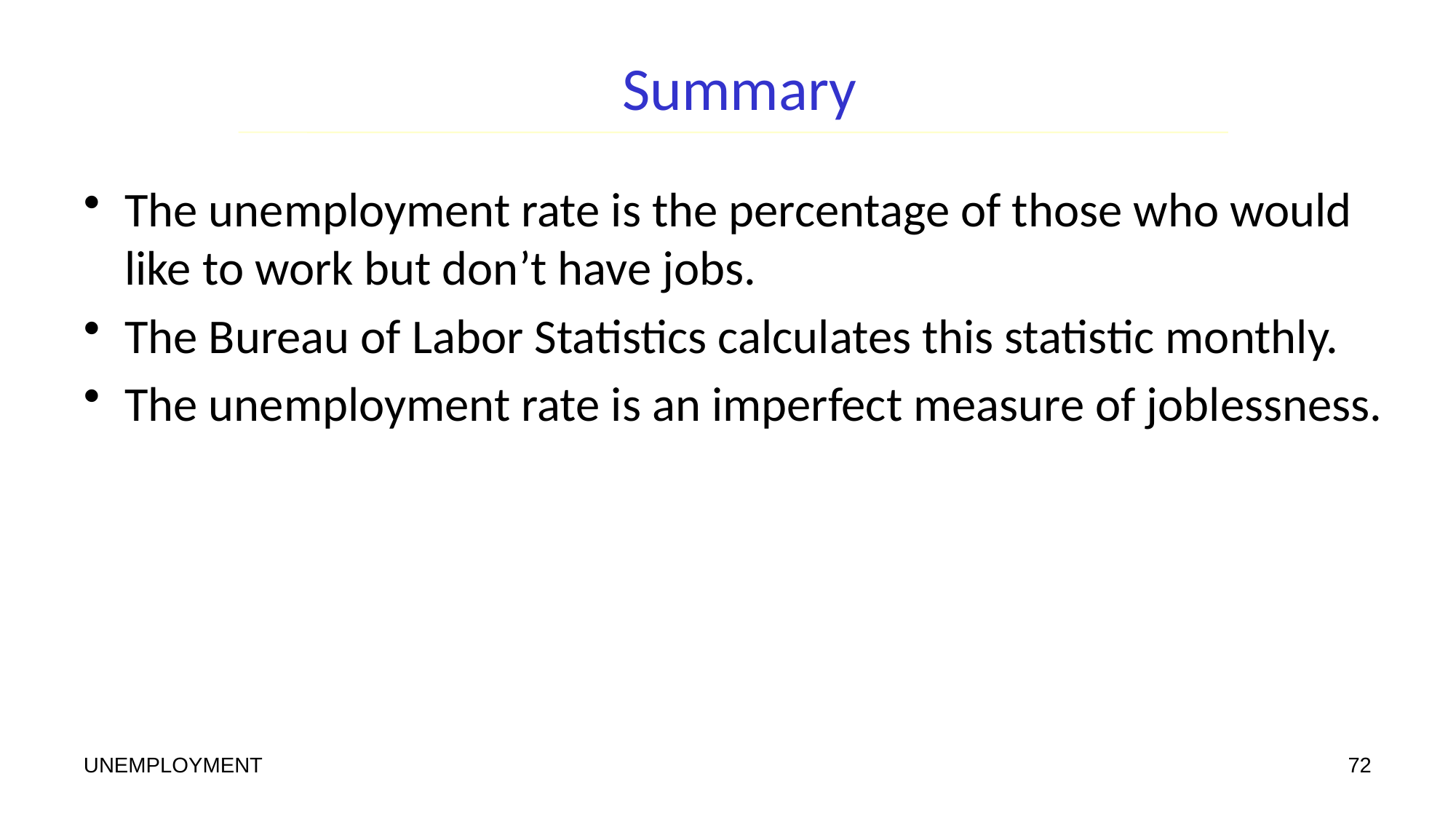

# Summary

The unemployment rate is the percentage of those who would like to work but don’t have jobs.
The Bureau of Labor Statistics calculates this statistic monthly.
The unemployment rate is an imperfect measure of joblessness.
UNEMPLOYMENT
72